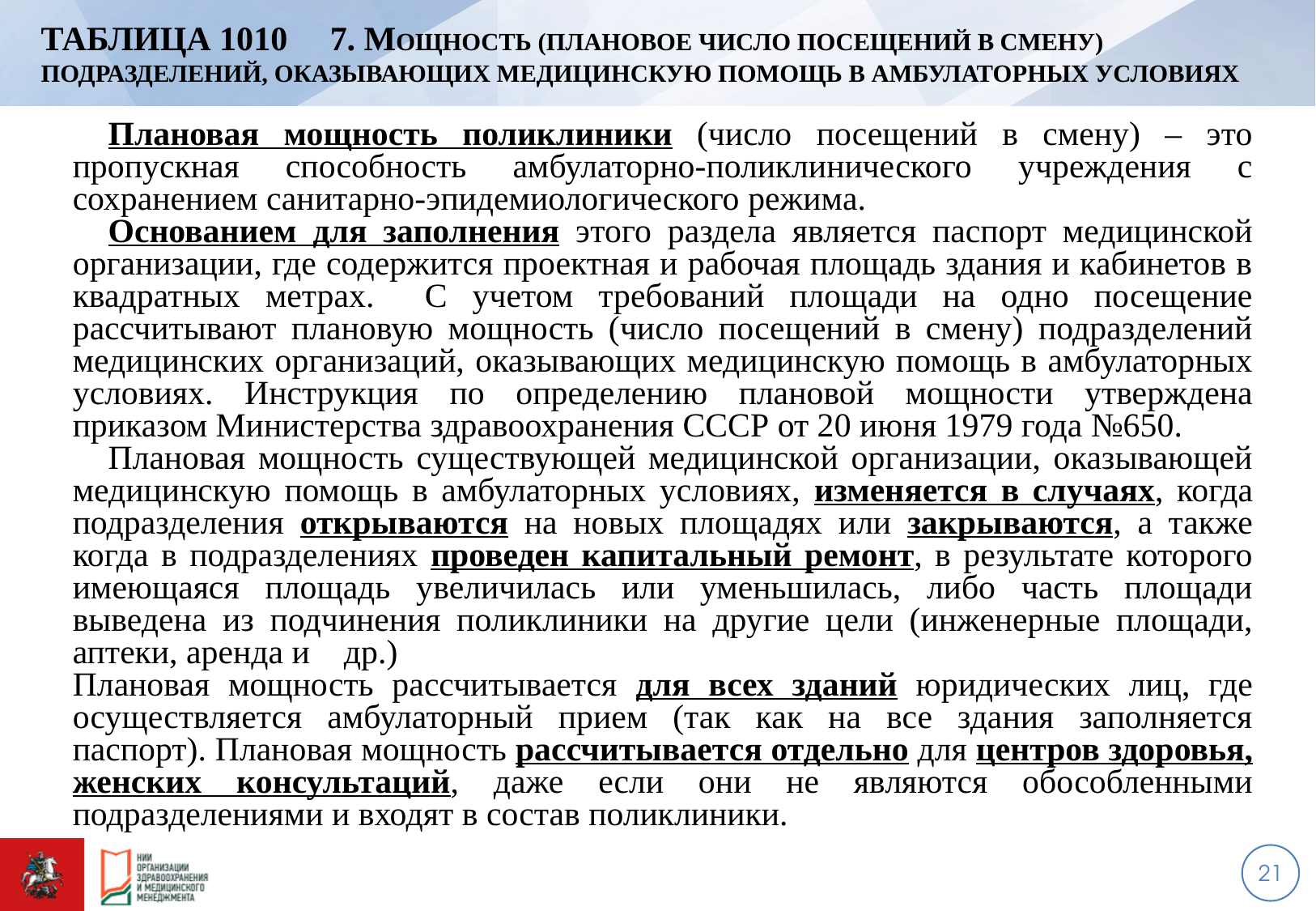

# Таблица 1010     7. Мощность (плановое число посещений в смену) подразделений, оказывающих медицинскую помощь в амбулаторных условиях
	Плановая мощность поликлиники (число посещений в смену) – это пропускная способность амбулаторно-поликлинического учреждения с сохранением санитарно-эпидемиологического режима.
	Основанием для заполнения этого раздела является паспорт медицинской организации, где содержится проектная и рабочая площадь здания и кабинетов в квадратных метрах.  С учетом требований площади на одно посещение рассчитывают плановую мощность (число посещений в смену) подразделений медицинских организаций, оказывающих медицинскую помощь в амбулаторных условиях. Инструкция по определению плановой мощности утверждена приказом Министерства здравоохранения СССР от 20 июня 1979 года №650.
	Плановая мощность существующей медицинской организации, оказывающей медицинскую помощь в амбулаторных условиях, изменяется в случаях, когда подразделения открываются на новых площадях или закрываются, а также когда в подразделениях проведен капитальный ремонт, в результате которого имеющаяся площадь увеличилась или уменьшилась, либо часть площади выведена из подчинения поликлиники на другие цели (инженерные площади, аптеки, аренда и    др.)
Плановая мощность рассчитывается для всех зданий юридических лиц, где осуществляется амбулаторный прием (так как на все здания заполняется паспорт). Плановая мощность рассчитывается отдельно для центров здоровья, женских консультаций, даже если они не являются обособленными подразделениями и входят в состав поликлиники.